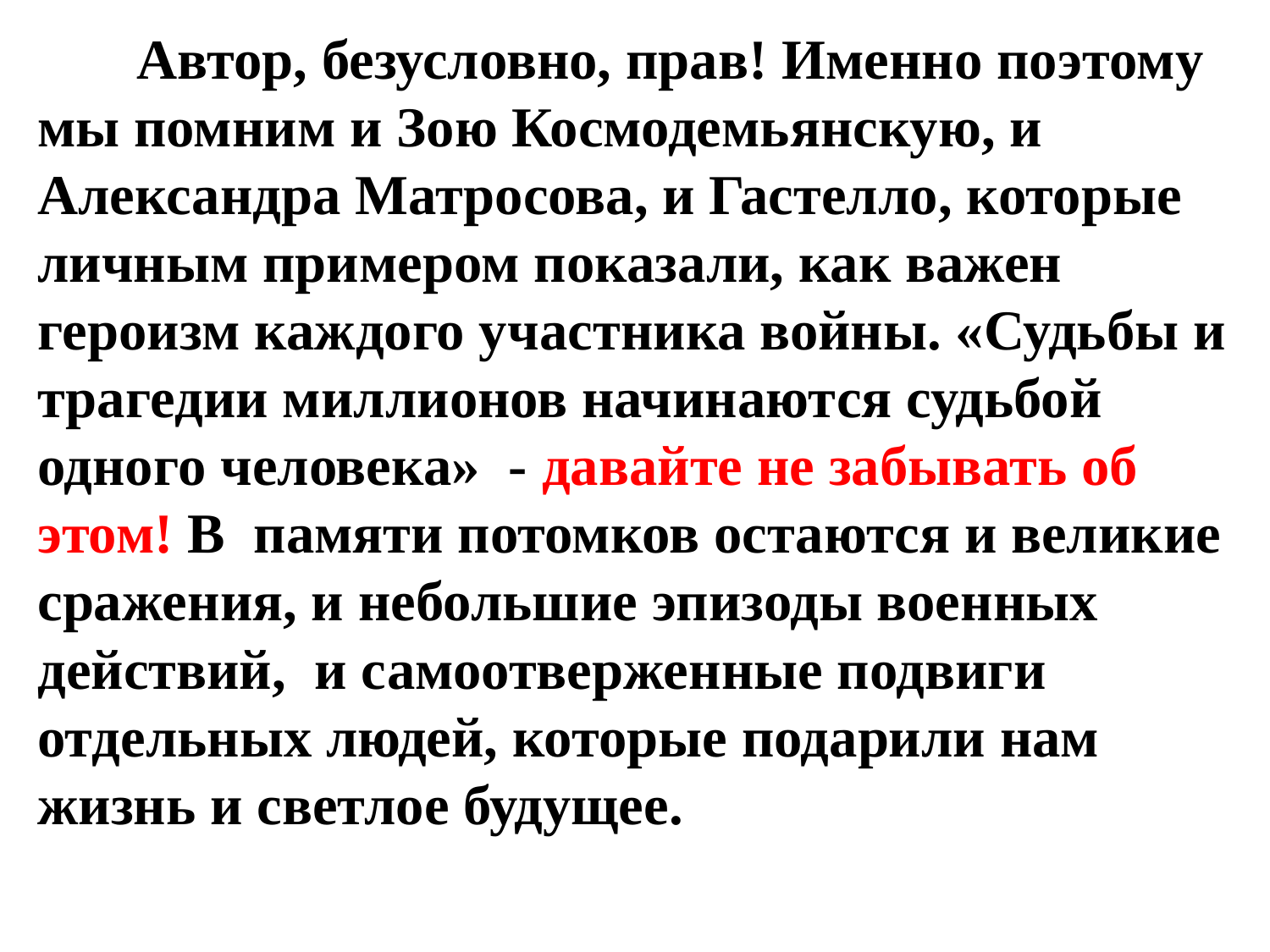

Автор, безусловно, прав! Именно поэтому мы помним и Зою Космодемьянскую, и Александра Матросова, и Гастелло, которые личным примером показали, как важен героизм каждого участника войны. «Судьбы и трагедии миллионов начинаются судьбой одного человека»  - давайте не забывать об этом! В  памяти потомков остаются и великие сражения, и небольшие эпизоды военных действий,  и самоотверженные подвиги отдельных людей, которые подарили нам жизнь и светлое будущее.